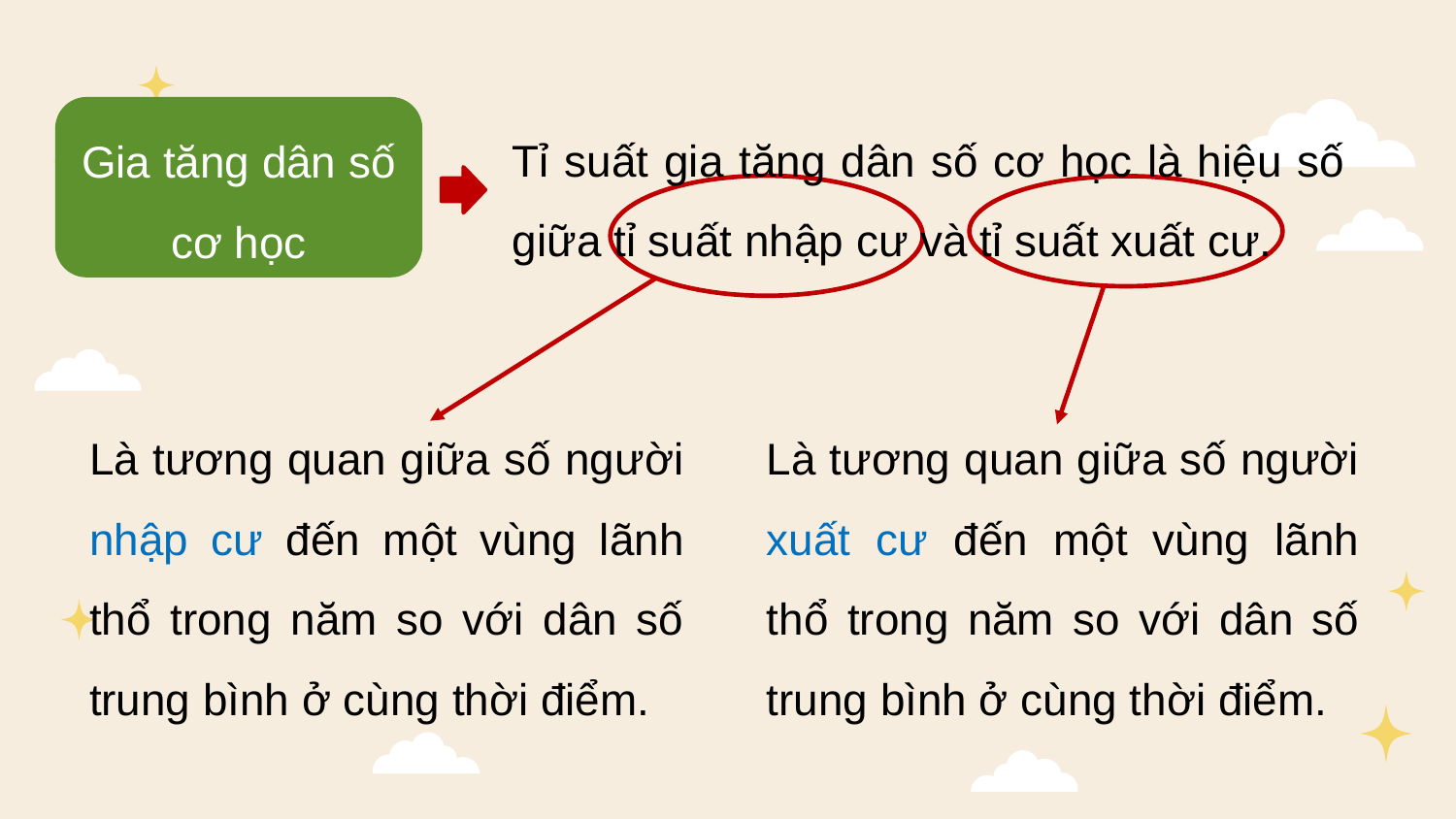

Gia tăng dân số cơ học
Tỉ suất gia tăng dân số cơ học là hiệu số giữa tỉ suất nhập cư và tỉ suất xuất cư.

Là tương quan giữa số người nhập cư đến một vùng lãnh thổ trong năm so với dân số trung bình ở cùng thời điểm.
Là tương quan giữa số người xuất cư đến một vùng lãnh thổ trong năm so với dân số trung bình ở cùng thời điểm.